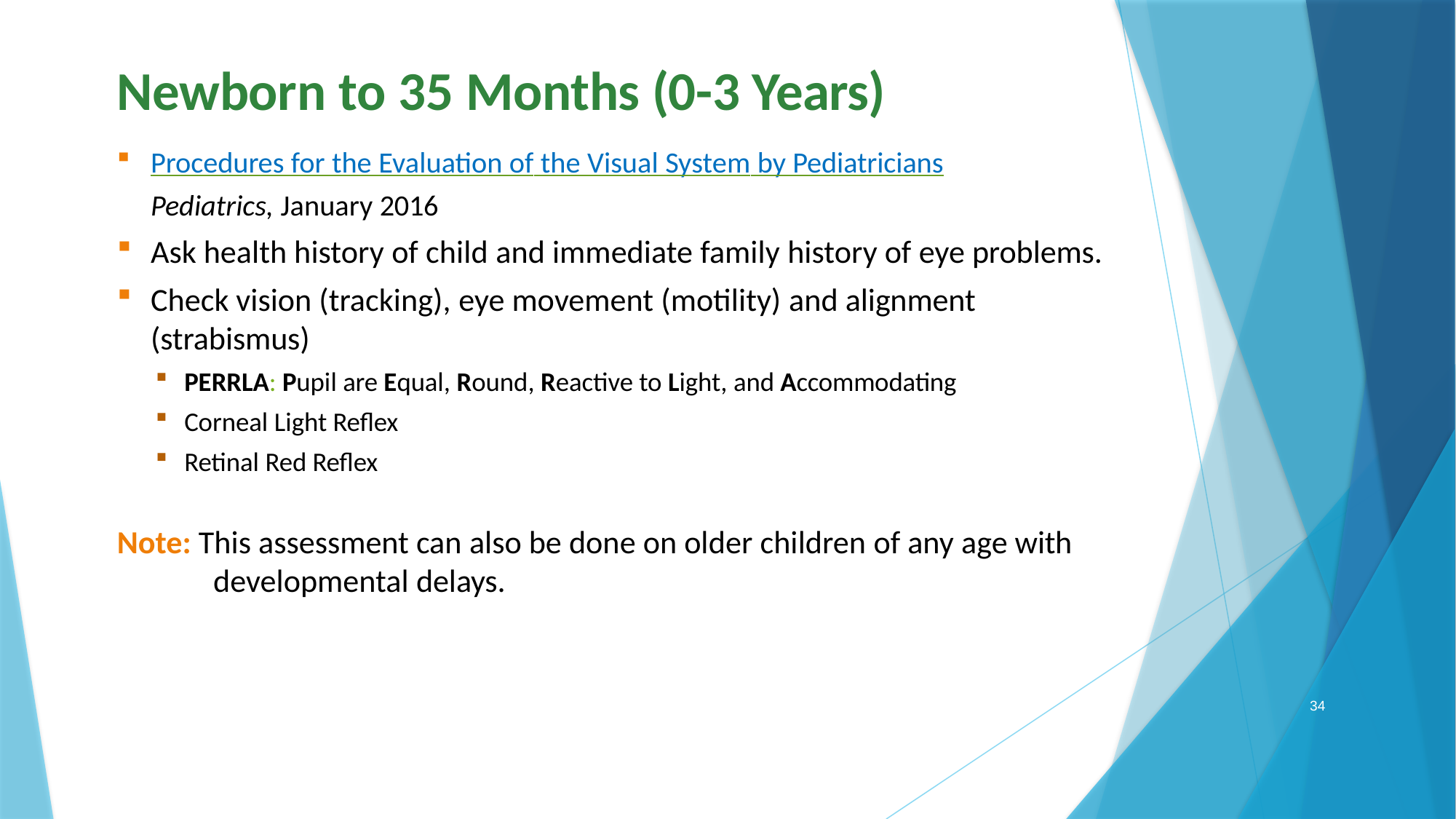

# Newborn to 35 Months (0-3 Years)
Procedures for the Evaluation of the Visual System by Pediatricians
Pediatrics, January 2016
Ask health history of child and immediate family history of eye problems.
Check vision (tracking), eye movement (motility) and alignment (strabismus)
PERRLA: Pupil are Equal, Round, Reactive to Light, and Accommodating
Corneal Light Reflex
Retinal Red Reflex

Note: This assessment can also be done on older children of any age with developmental delays.
34
2/15/2024
SCCPHD: CHDP PEDIATRIC VISION SCREENING